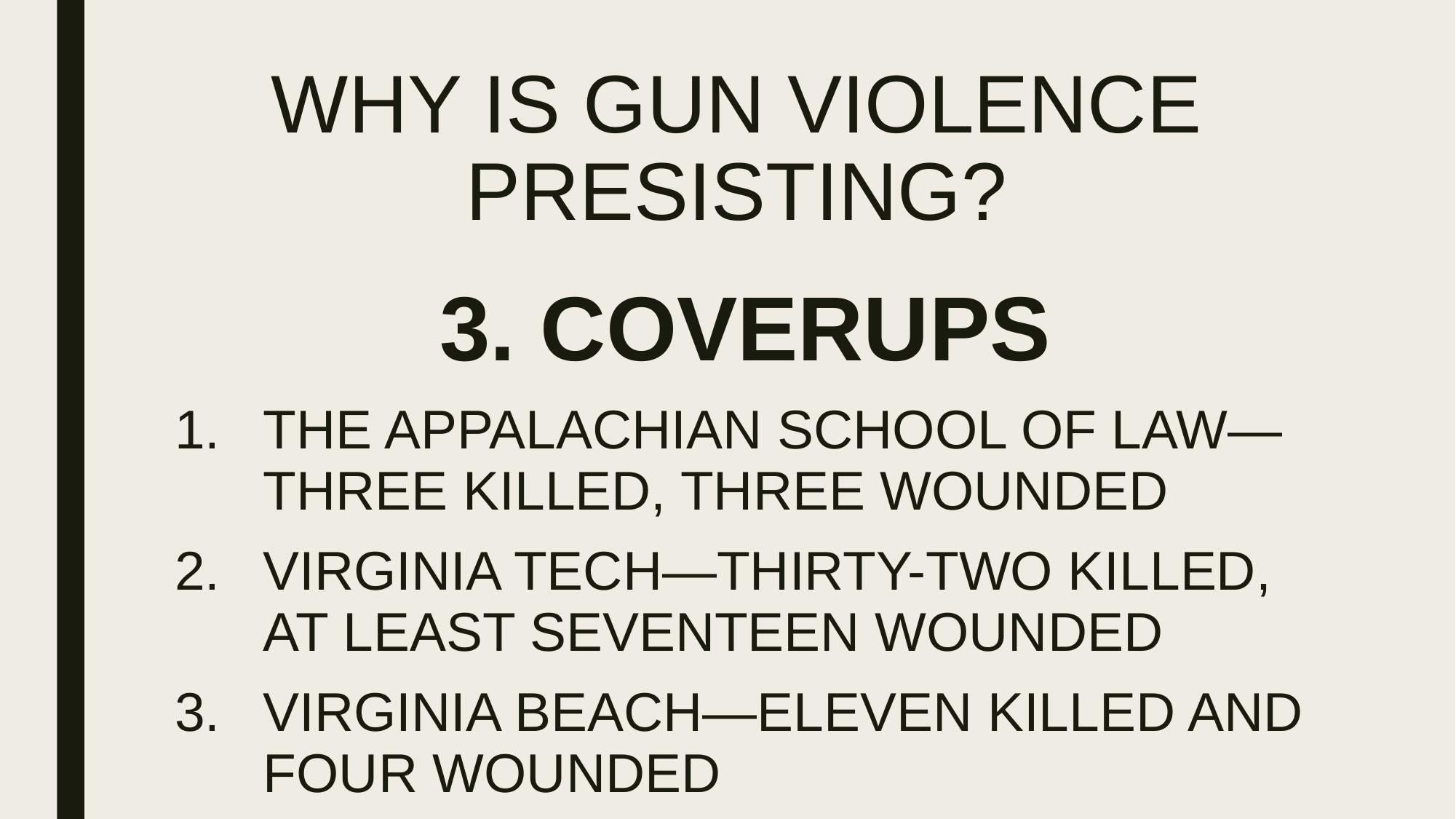

# WHY IS GUN VIOLENCE PRESISTING?
3. COVERUPS
THE APPALACHIAN SCHOOL OF LAW—THREE KILLED, THREE WOUNDED
VIRGINIA TECH—THIRTY-TWO KILLED, AT LEAST SEVENTEEN WOUNDED
VIRGINIA BEACH—ELEVEN KILLED AND FOUR WOUNDED